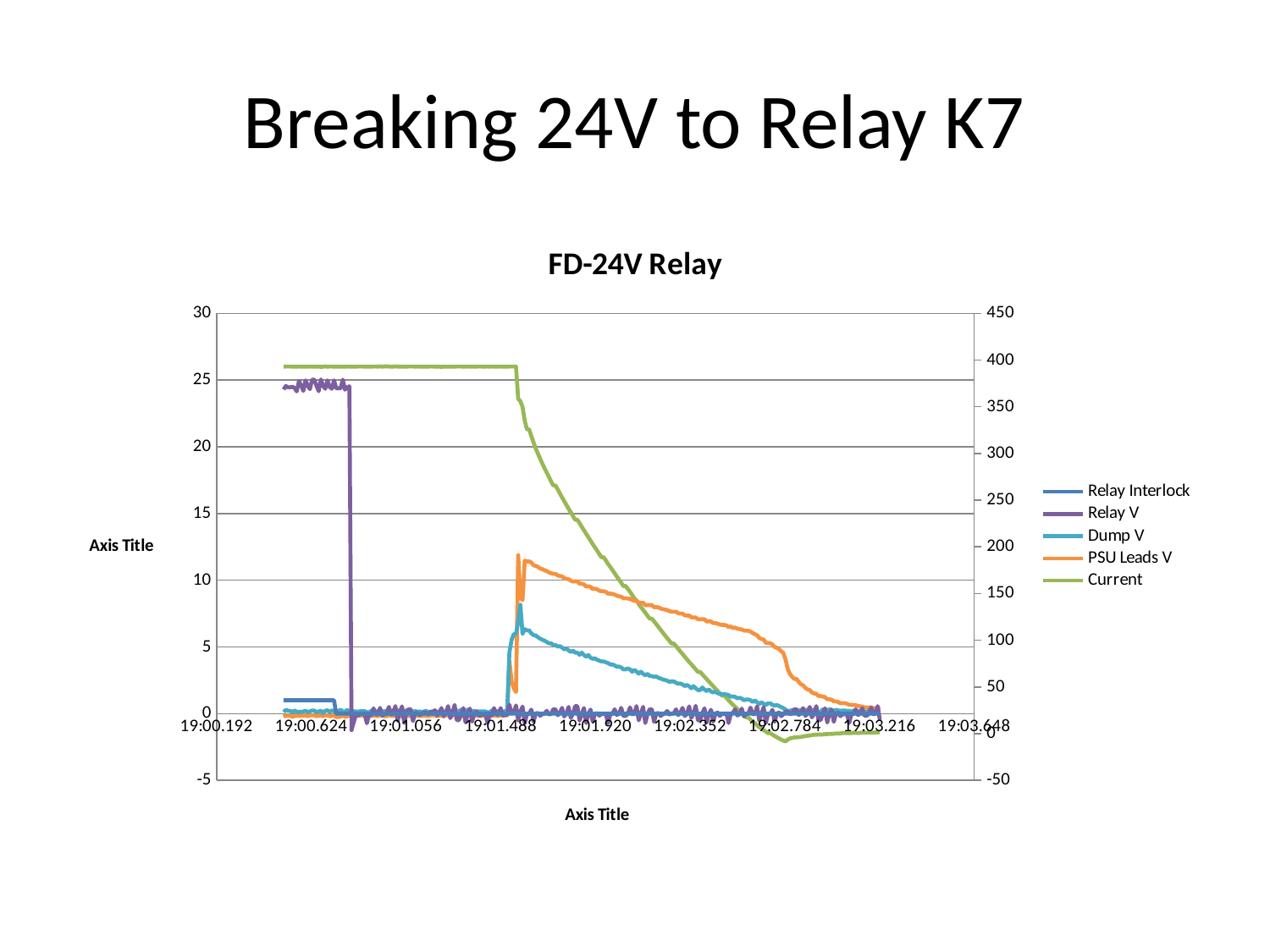

# Breaking 24V to Relay K7

### Chart: FD-24V Relay

| Category | Relay Interlock | Relay V | Dump V | PSU Leads V | Current |
|---|---|---|---|---|---|